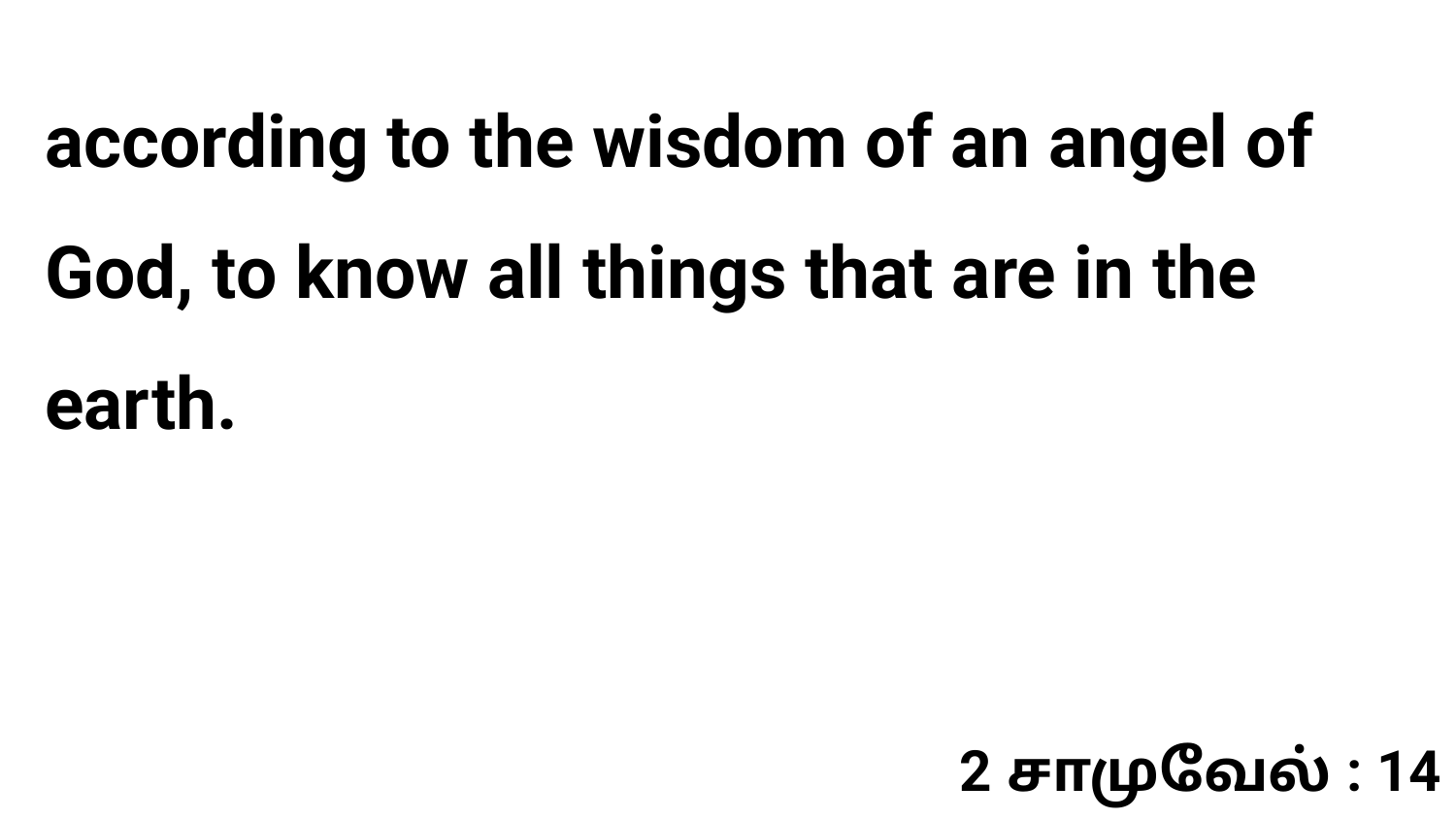

according to the wisdom of an angel of God, to know all things that are in the earth.
2 சாமுவேல் : 14